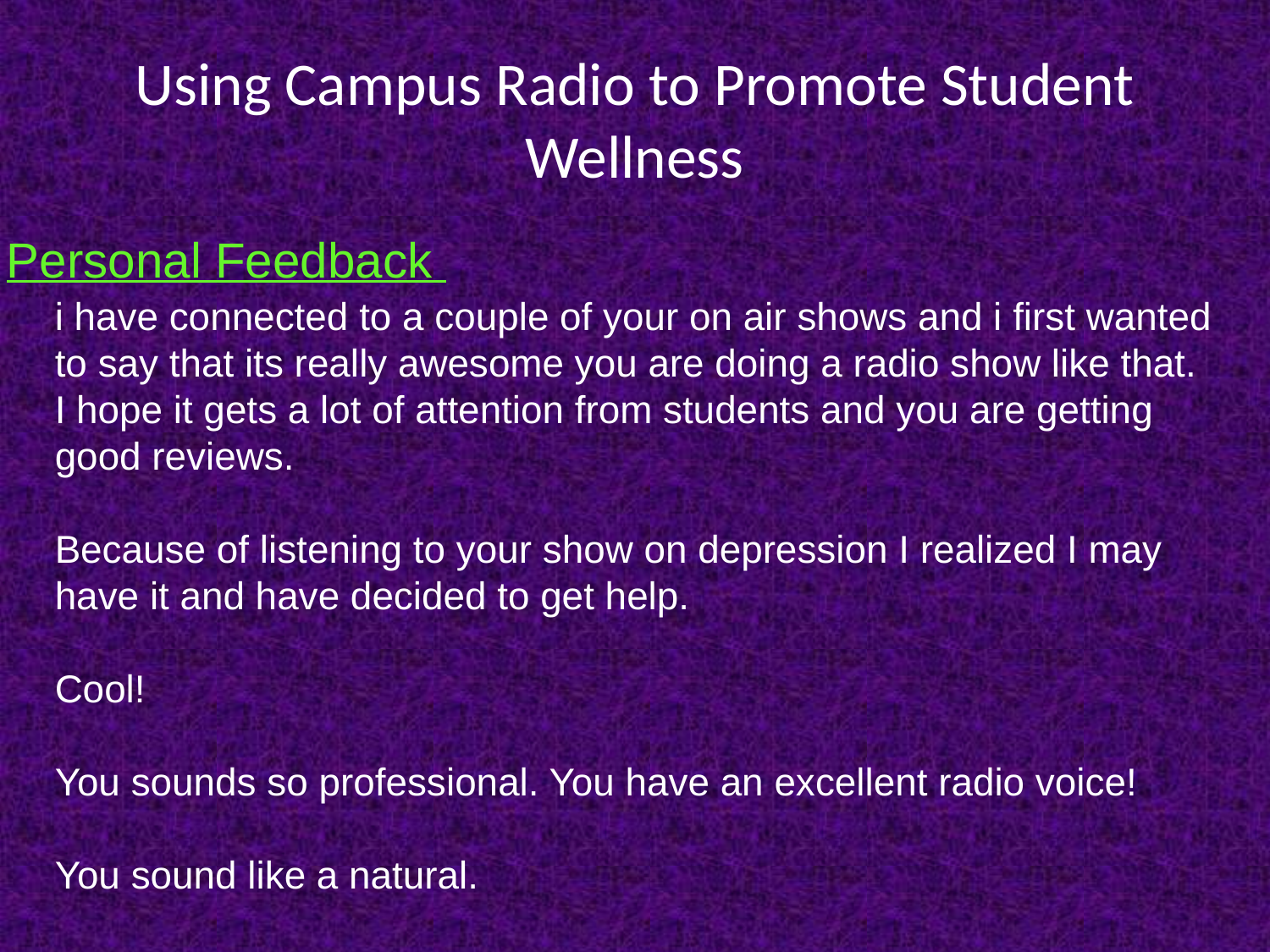

# Using Campus Radio to Promote Student Wellness
Personal Feedback
i have connected to a couple of your on air shows and i first wanted to say that its really awesome you are doing a radio show like that. I hope it gets a lot of attention from students and you are getting good reviews.

Because of listening to your show on depression I realized I may have it and have decided to get help.

Cool!

You sounds so professional. You have an excellent radio voice!

You sound like a natural.

My friend who is a priest in Rome listened and really likes the show!